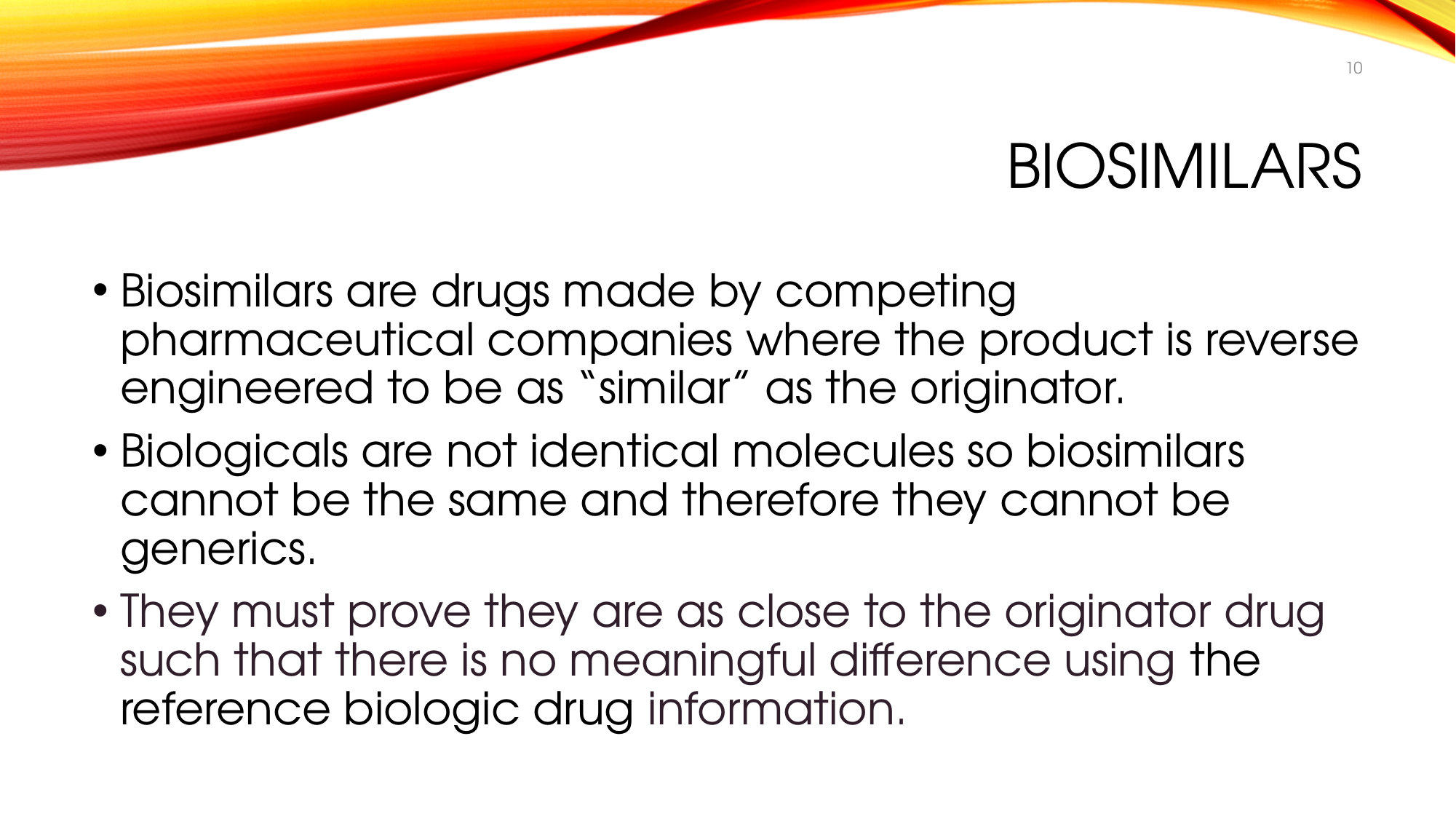

10
# Biosimilars
Biosimilars are drugs made by competing pharmaceutical companies where the product is reverse engineered to be as “similar” as the originator.
Biologicals are not identical molecules so biosimilars cannot be the same and therefore they cannot be generics.
They must prove they are as close to the originator drug such that there is no meaningful difference using the reference biologic drug information.